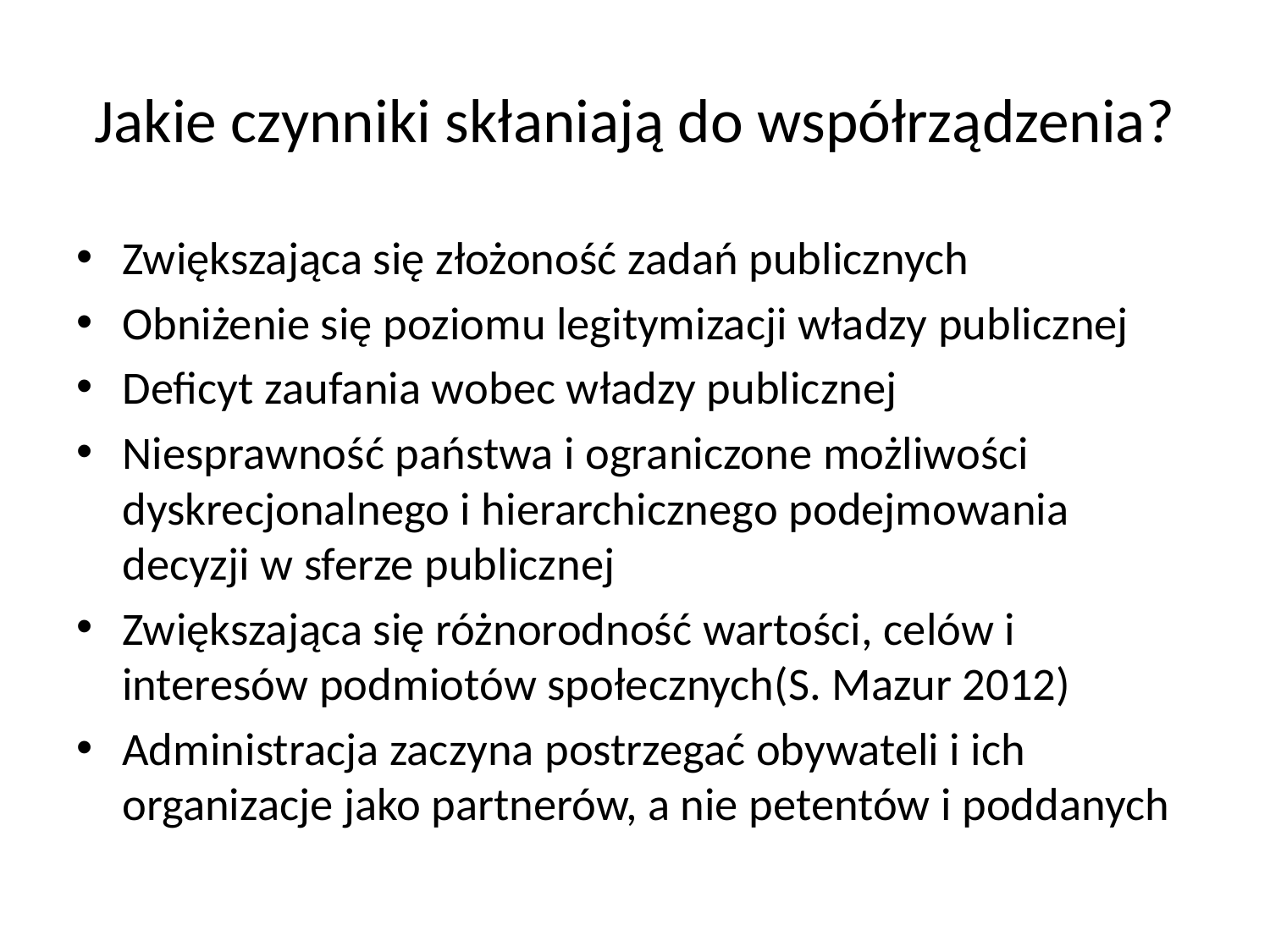

# Jakie czynniki skłaniają do współrządzenia?
Zwiększająca się złożoność zadań publicznych
Obniżenie się poziomu legitymizacji władzy publicznej
Deficyt zaufania wobec władzy publicznej
Niesprawność państwa i ograniczone możliwości dyskrecjonalnego i hierarchicznego podejmowania decyzji w sferze publicznej
Zwiększająca się różnorodność wartości, celów i interesów podmiotów społecznych(S. Mazur 2012)
Administracja zaczyna postrzegać obywateli i ich organizacje jako partnerów, a nie petentów i poddanych